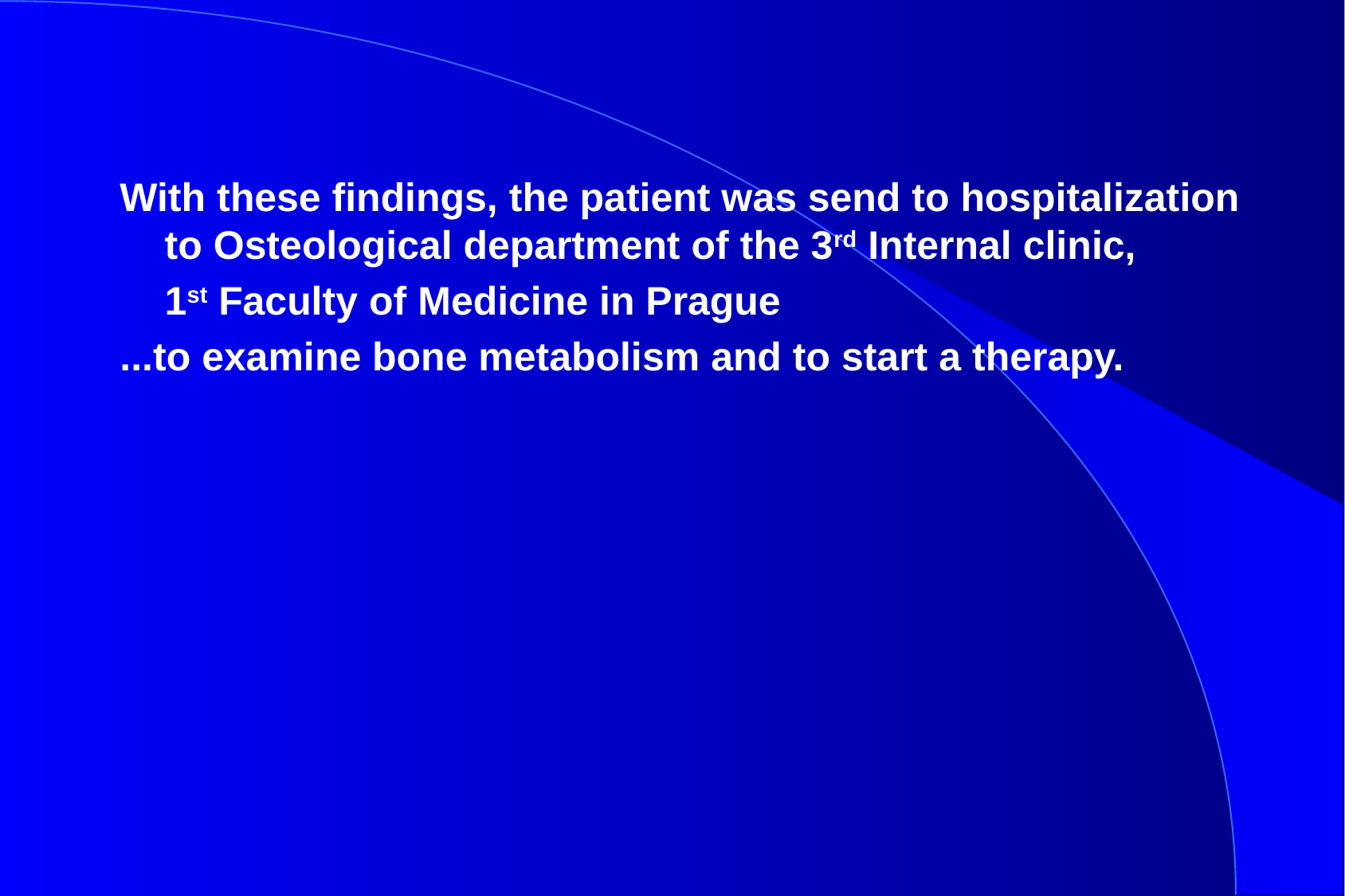

With these findings, the patient was send to hospitalization to Osteological department of the 3rd Internal clinic,
	1st Faculty of Medicine in Prague
...to examine bone metabolism and to start a therapy.